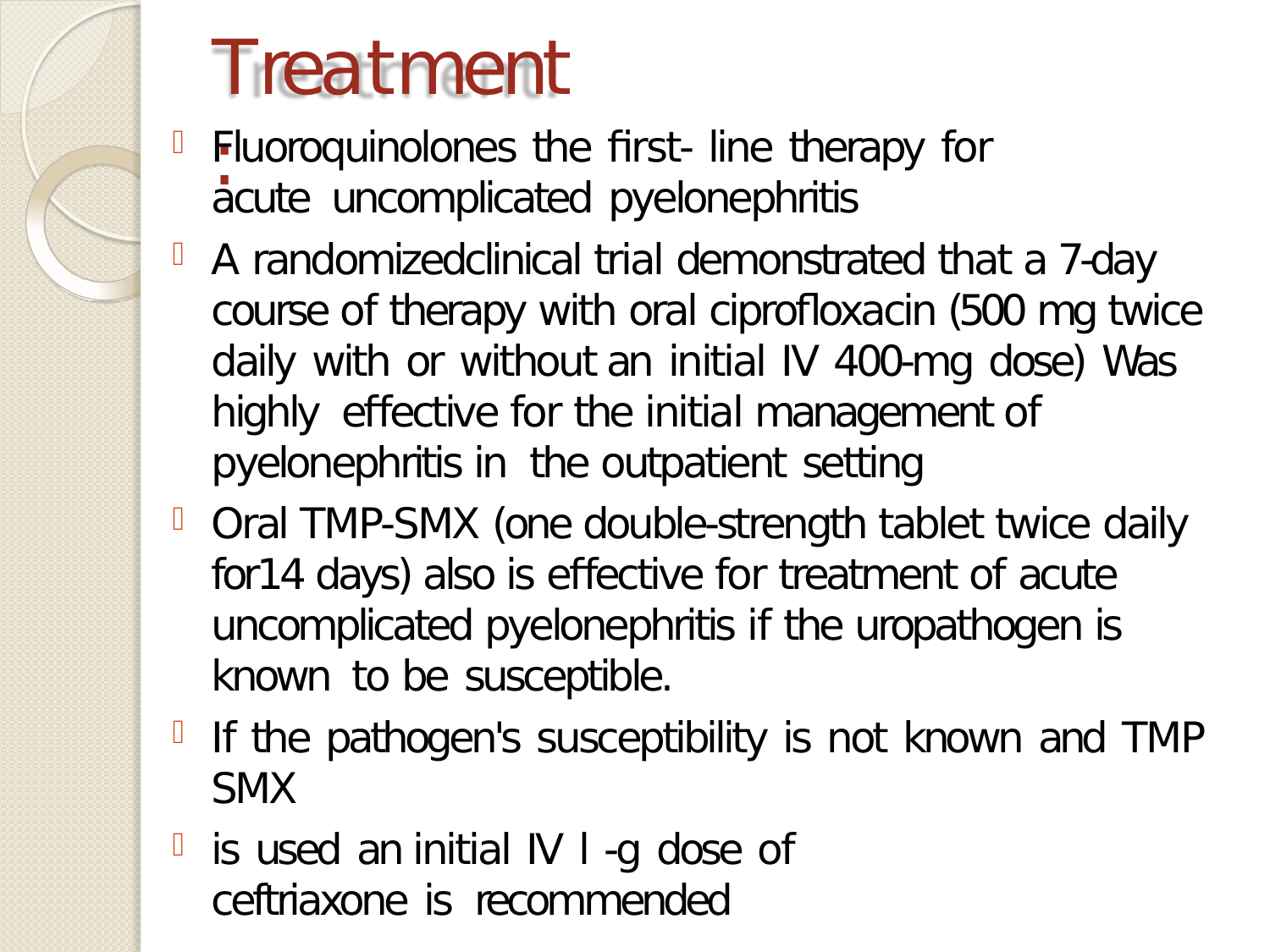

# Treatment:
Fluoroquinolones the first- line therapy for acute  uncomplicated pyelonephritis
A randomizedclinical trial demonstrated that a 7-day  course of therapy with oral ciprofloxacin (500 mg twice  daily with or without an initial IV 400-mg dose) Was highly  effective for the initial management of pyelonephritis in  the outpatient setting
Oral TMP-SMX (one double-strength tablet twice daily  for14 days) also is effective for treatment of acute  uncomplicated pyelonephritis if the uropathogen is known  to be susceptible.
If the pathogen's susceptibility is not known and TMP SMX
is used an initial IV l -g dose of ceftriaxone is  recommended